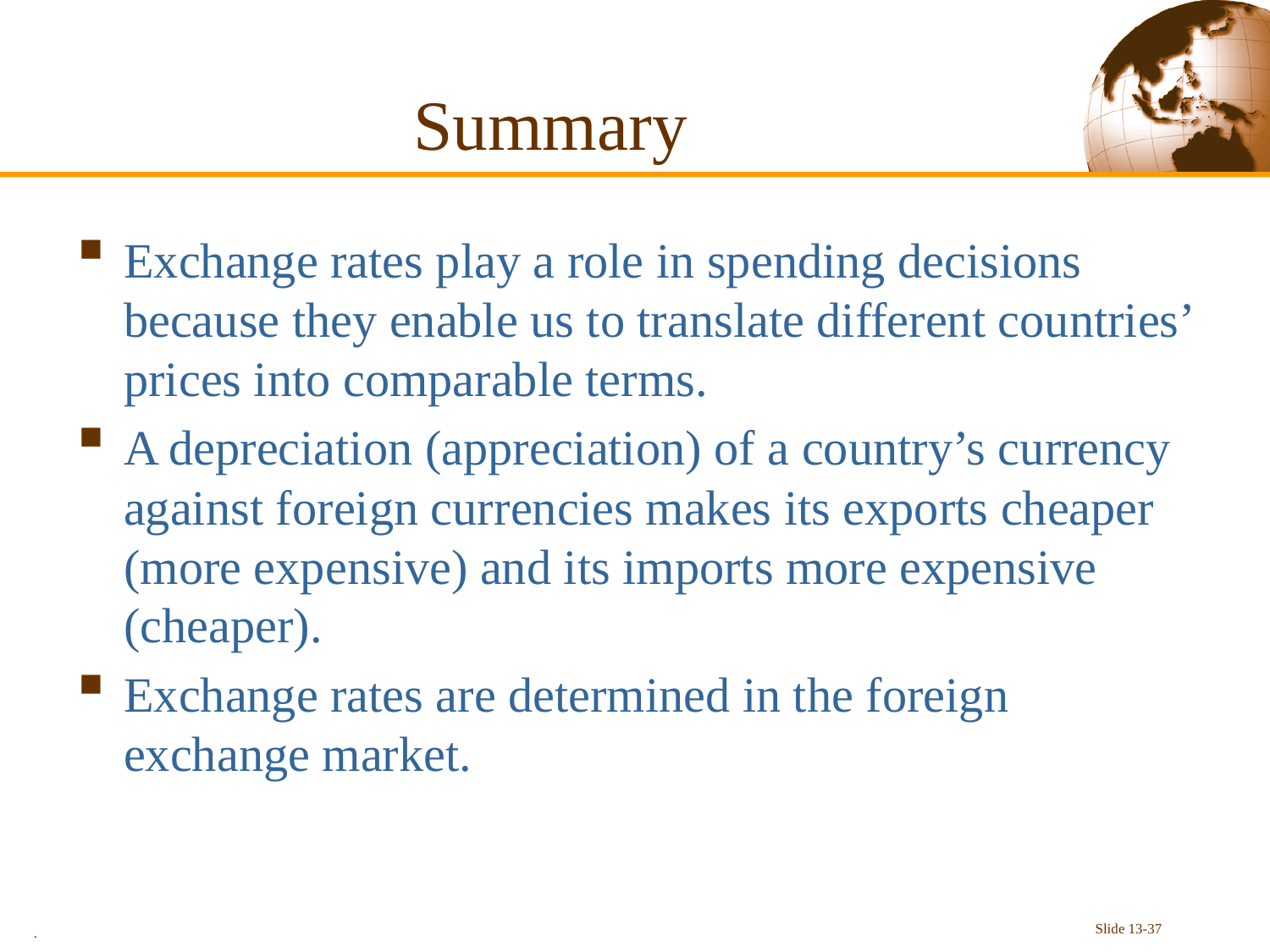

# Summary
Exchange rates play a role in spending decisions because they enable us to translate different countries’ prices into comparable terms.
A depreciation (appreciation) of a country’s currency against foreign currencies makes its exports cheaper (more expensive) and its imports more expensive (cheaper).
Exchange rates are determined in the foreign exchange market.

.

Slide 13-37